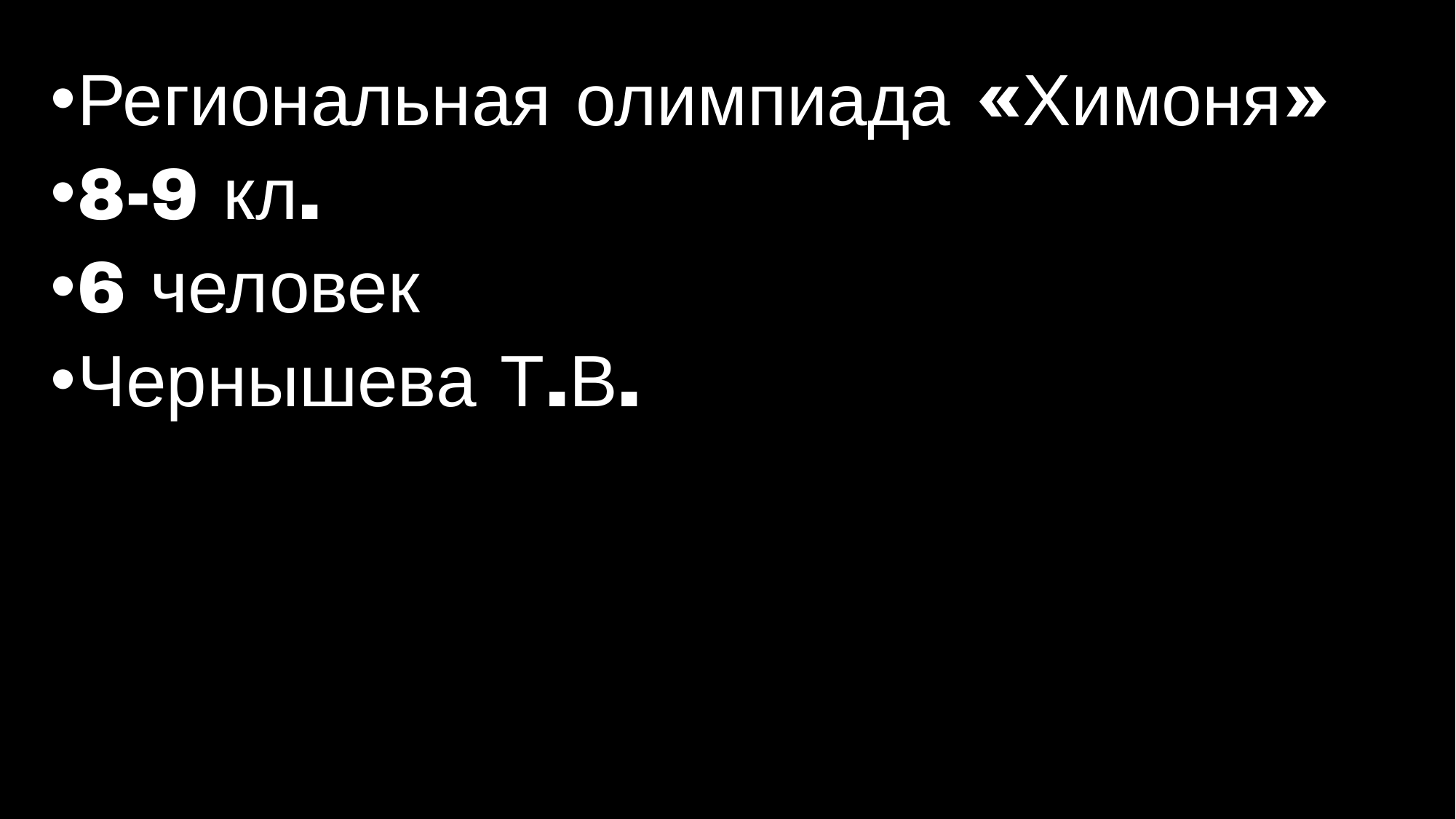

#
Региональная олимпиада «Химоня»
8-9 кл.
6 человек
Чернышева Т.В.